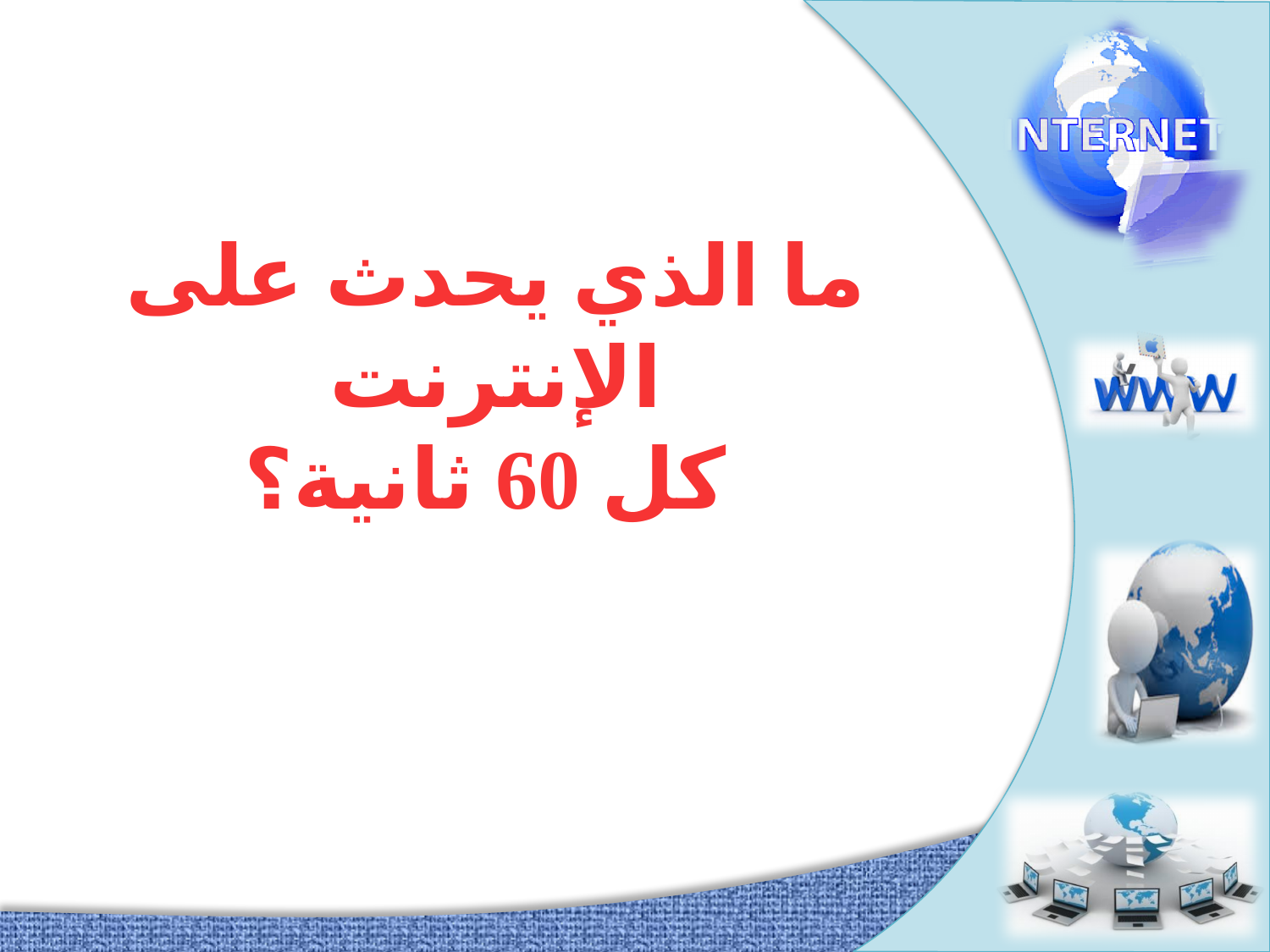

ما الذي يحدث على الإنترنت
 كل 60 ثانية؟